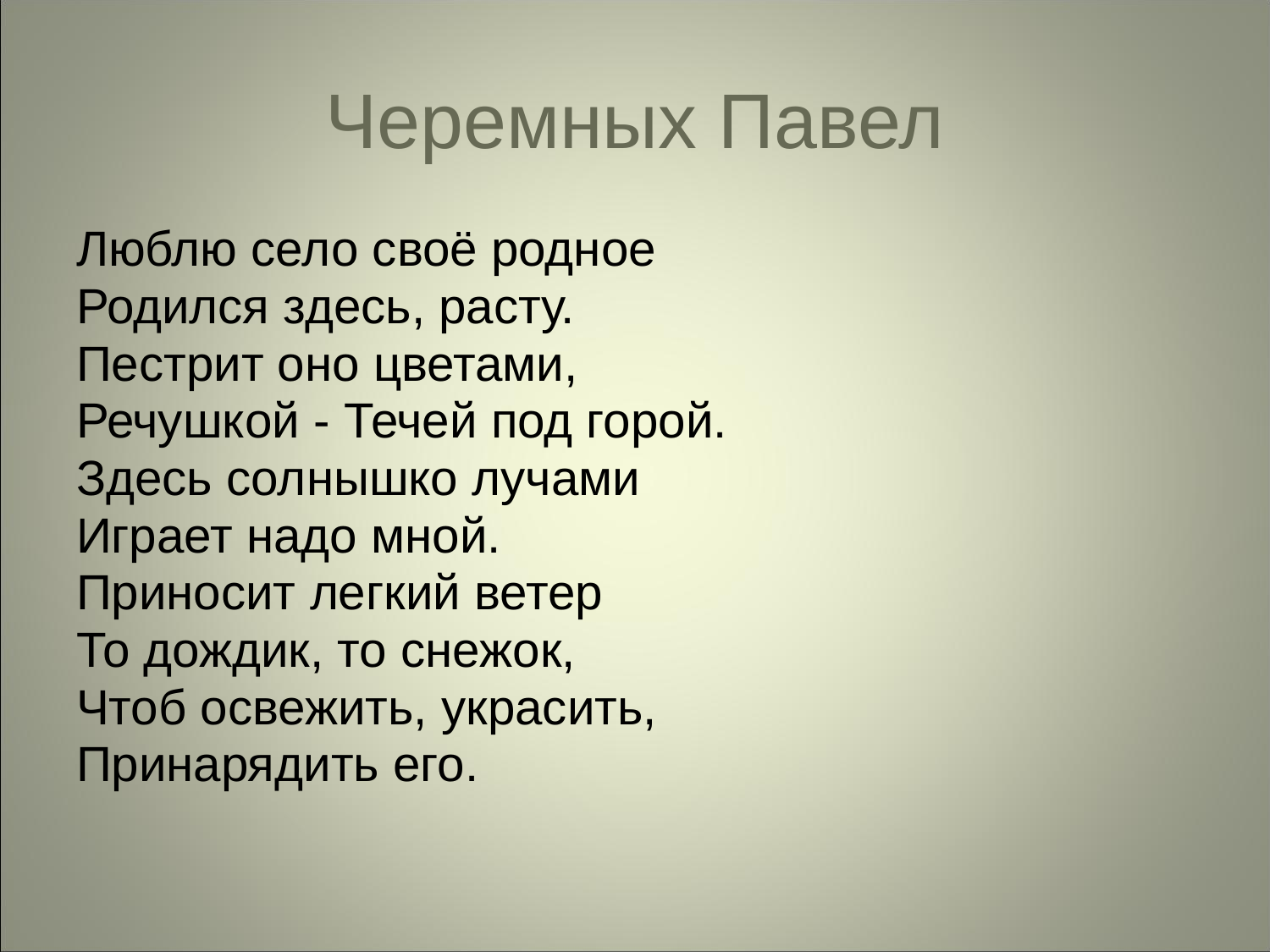

# Черемных Павел
Люблю село своё родное
Родился здесь, расту.
Пестрит оно цветами,
Речушкой - Течей под горой.
Здесь солнышко лучами
Играет надо мной.
Приносит легкий ветер
То дождик, то снежок,
Чтоб освежить, украсить,
Принарядить его.